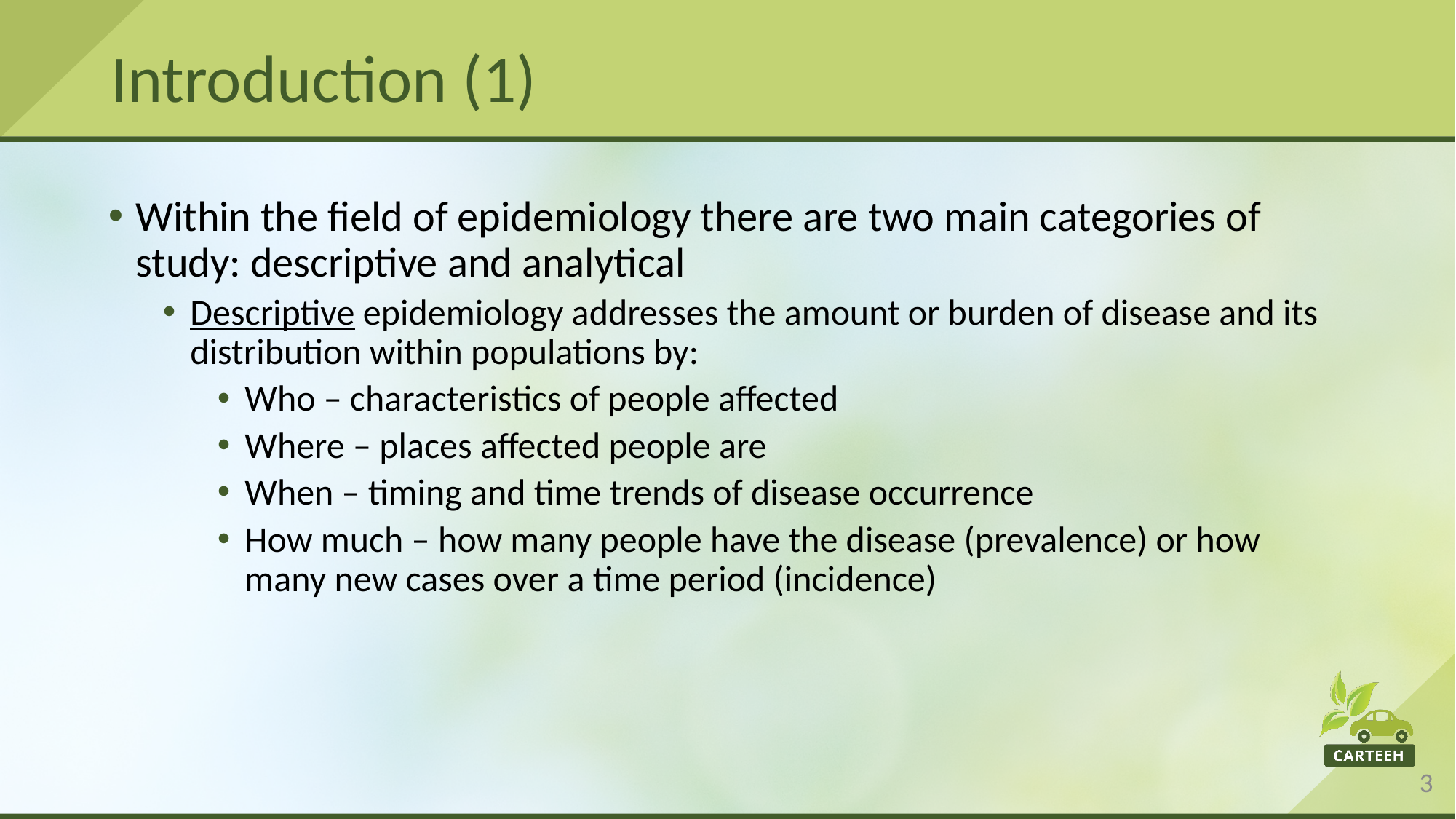

# Introduction (1)
Within the field of epidemiology there are two main categories of study: descriptive and analytical
Descriptive epidemiology addresses the amount or burden of disease and its distribution within populations by:
Who – characteristics of people affected
Where – places affected people are
When – timing and time trends of disease occurrence
How much – how many people have the disease (prevalence) or how many new cases over a time period (incidence)